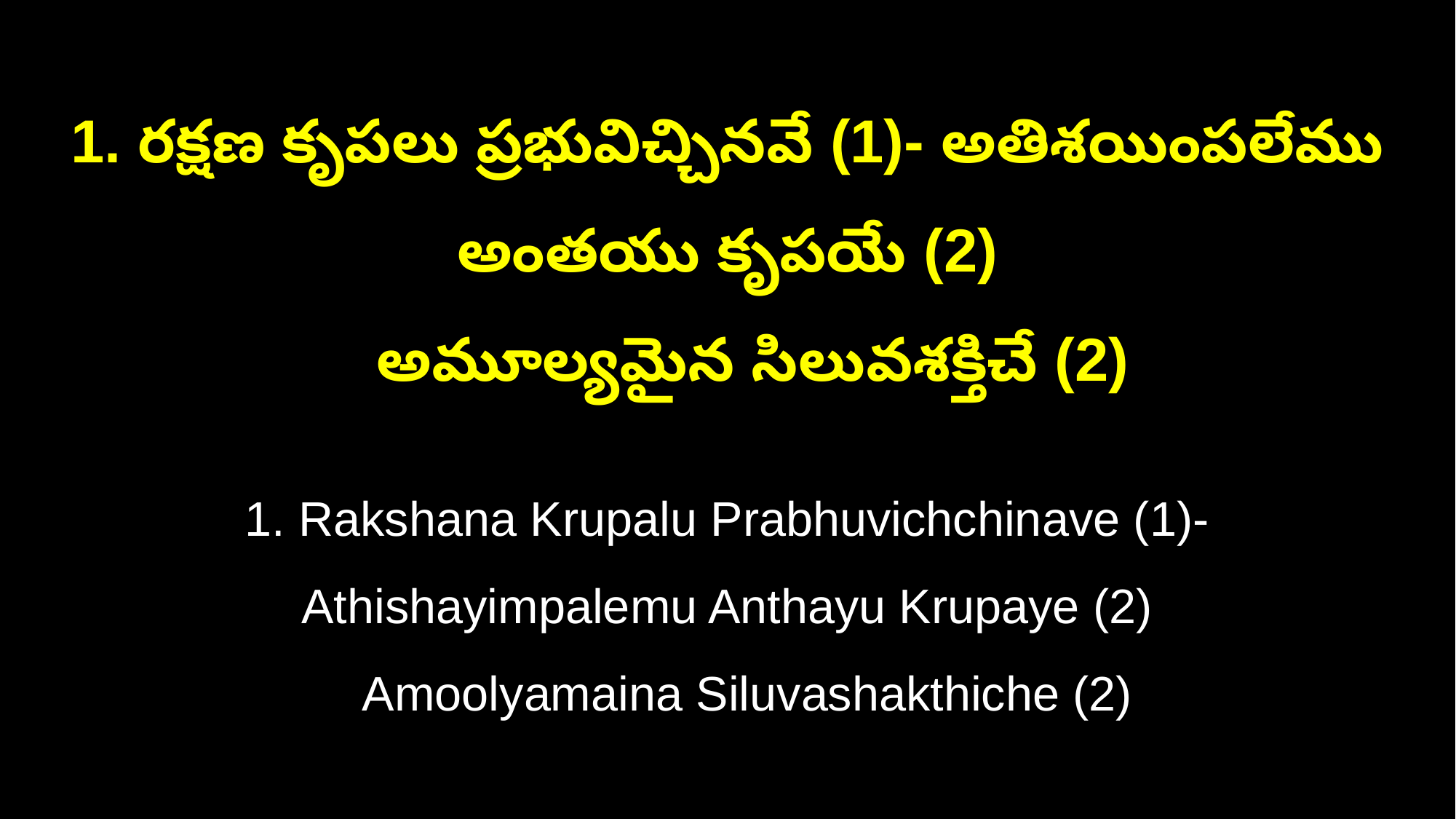

1. రక్షణ కృపలు ప్రభువిచ్చినవే (1)- అతిశయింపలేము అంతయు కృపయే (2)
   అమూల్యమైన సిలువశక్తిచే (2)
1. Rakshana Krupalu Prabhuvichchinave (1)- Athishayimpalemu Anthayu Krupaye (2)
   Amoolyamaina Siluvashakthiche (2)